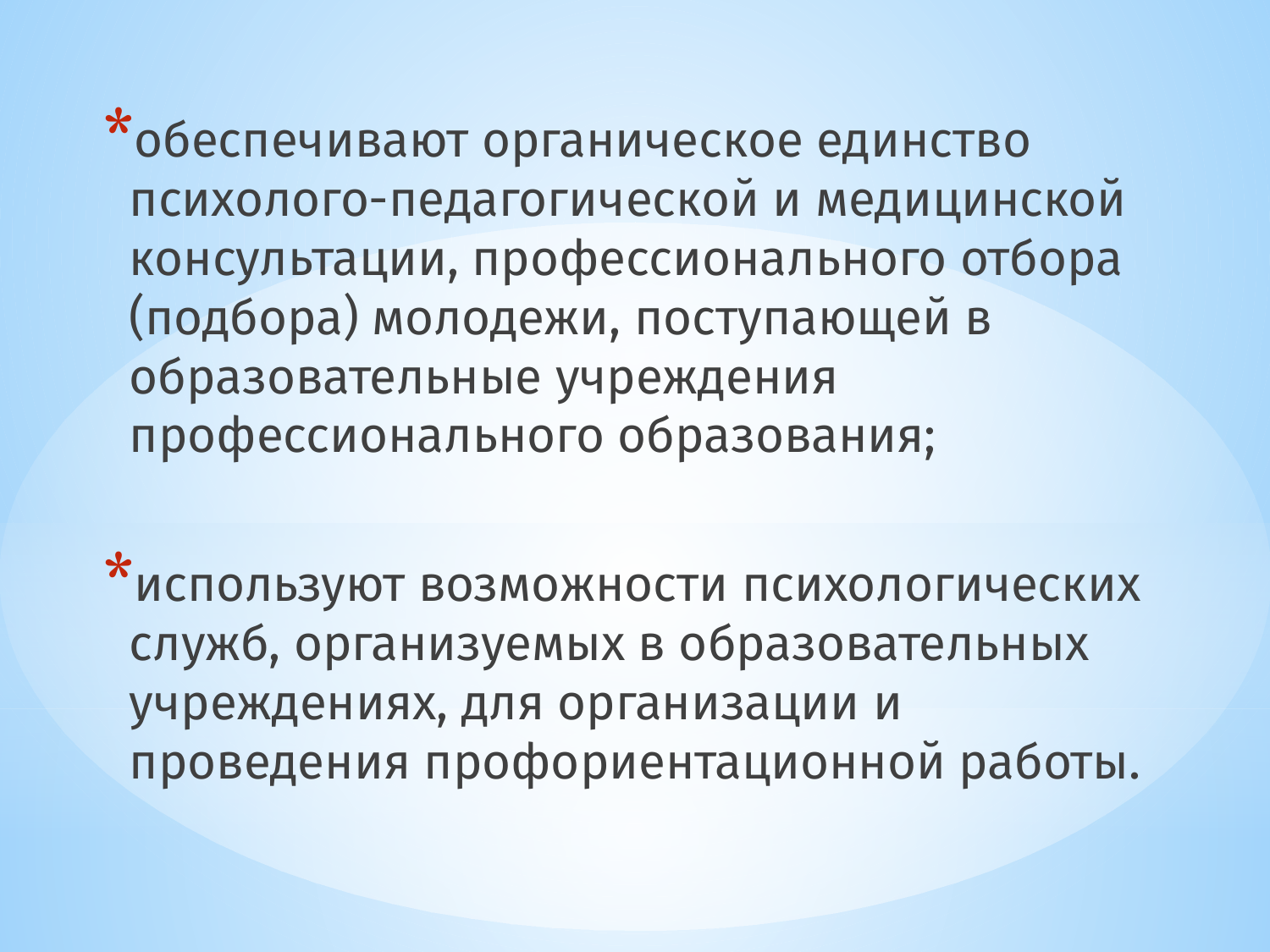

обеспечивают органическое единство психолого-педагогической и медицинской консультации, профессионального отбора (подбора) молодежи, поступающей в образовательные учреждения профессионального образования;

используют возможности психологических служб, организуемых в образовательных учреждениях, для организации и проведения профориентационной работы.